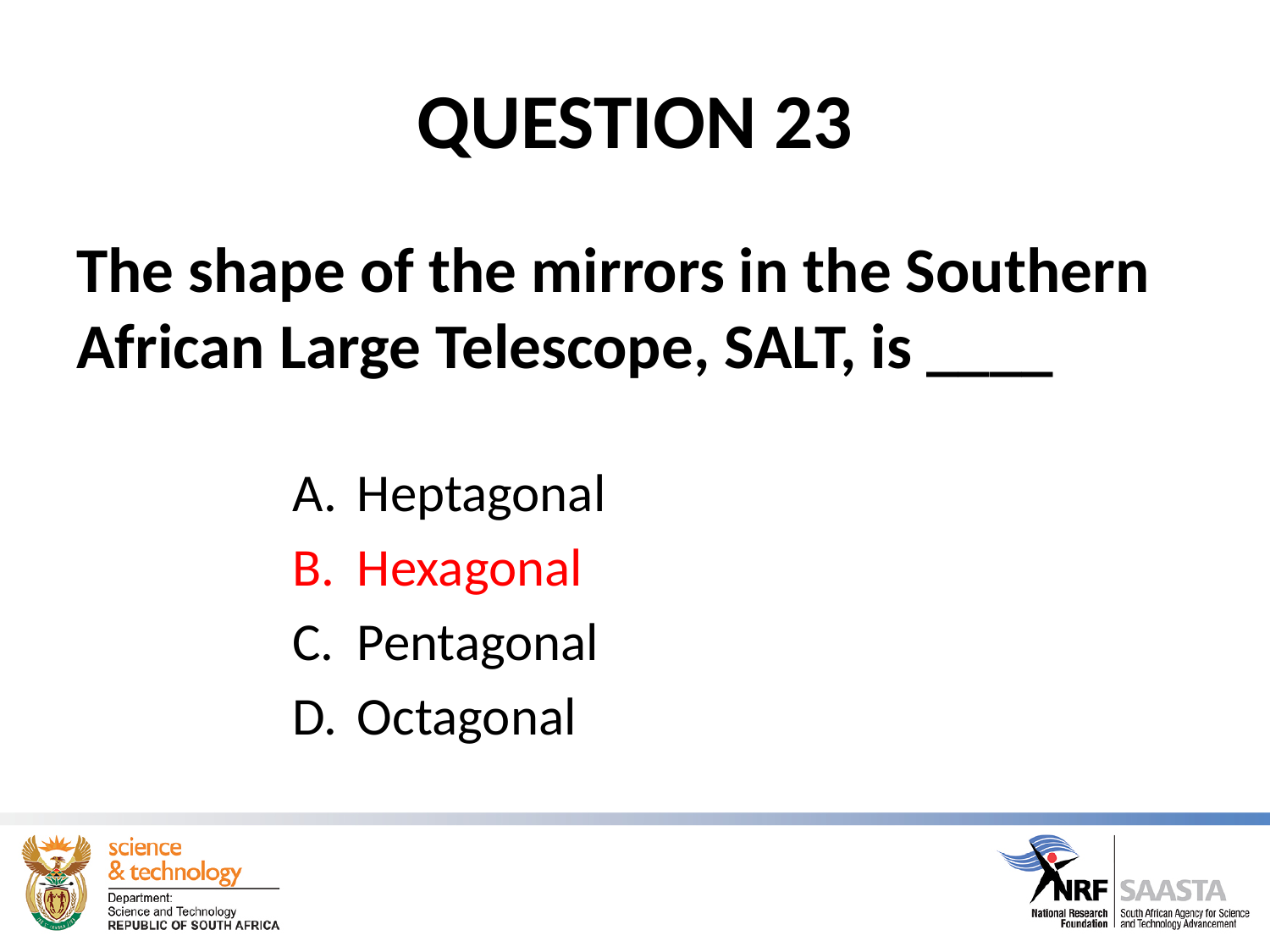

# QUESTION 23
The shape of the mirrors in the Southern African Large Telescope, SALT, is ____

Heptagonal
Hexagonal
Pentagonal
Octagonal